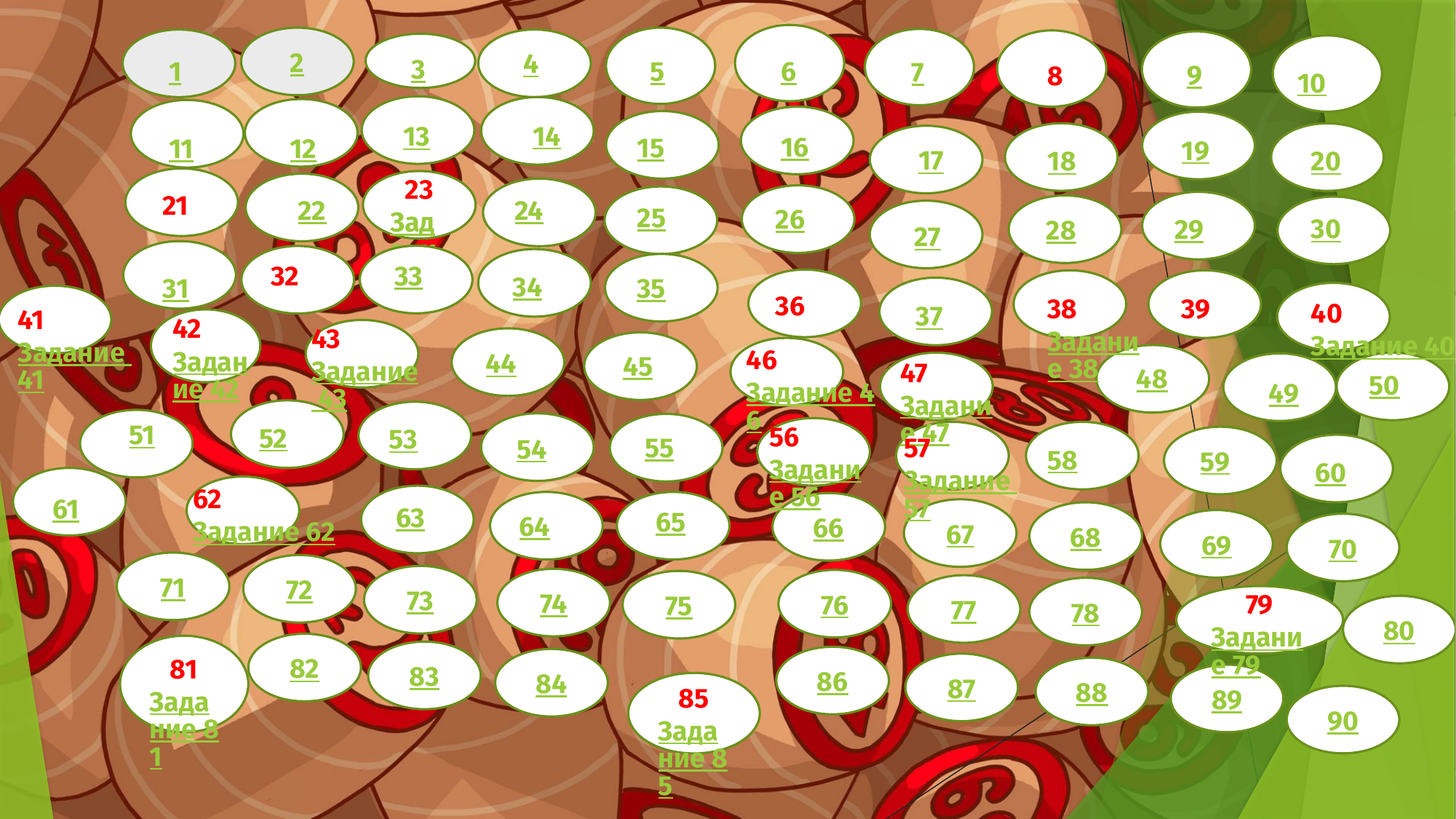

2
4
3
5
1
6
7
9
8
10

14
13

16
15
11
12

19
17
18
20

23Задание 23

21

24
22

25

26

30
29
28
27

32
33

34
31
35

36

39
38Задание 38
40Задание 40
37
41Задание 41
42Задание 42

43Задание 43

46Задание 46

44
45

47Задание 47

48
50
49

51

56Задание 56

52
53

57Задание 57
55
54

58
59
60

62Задание 62

61

66
63
65
67
68
64
69
70
71
72
73
74
76
75
77
78
79Задание 79
80
82
81Задание 81
83
86
84
87
88
89
85Задание 85
90